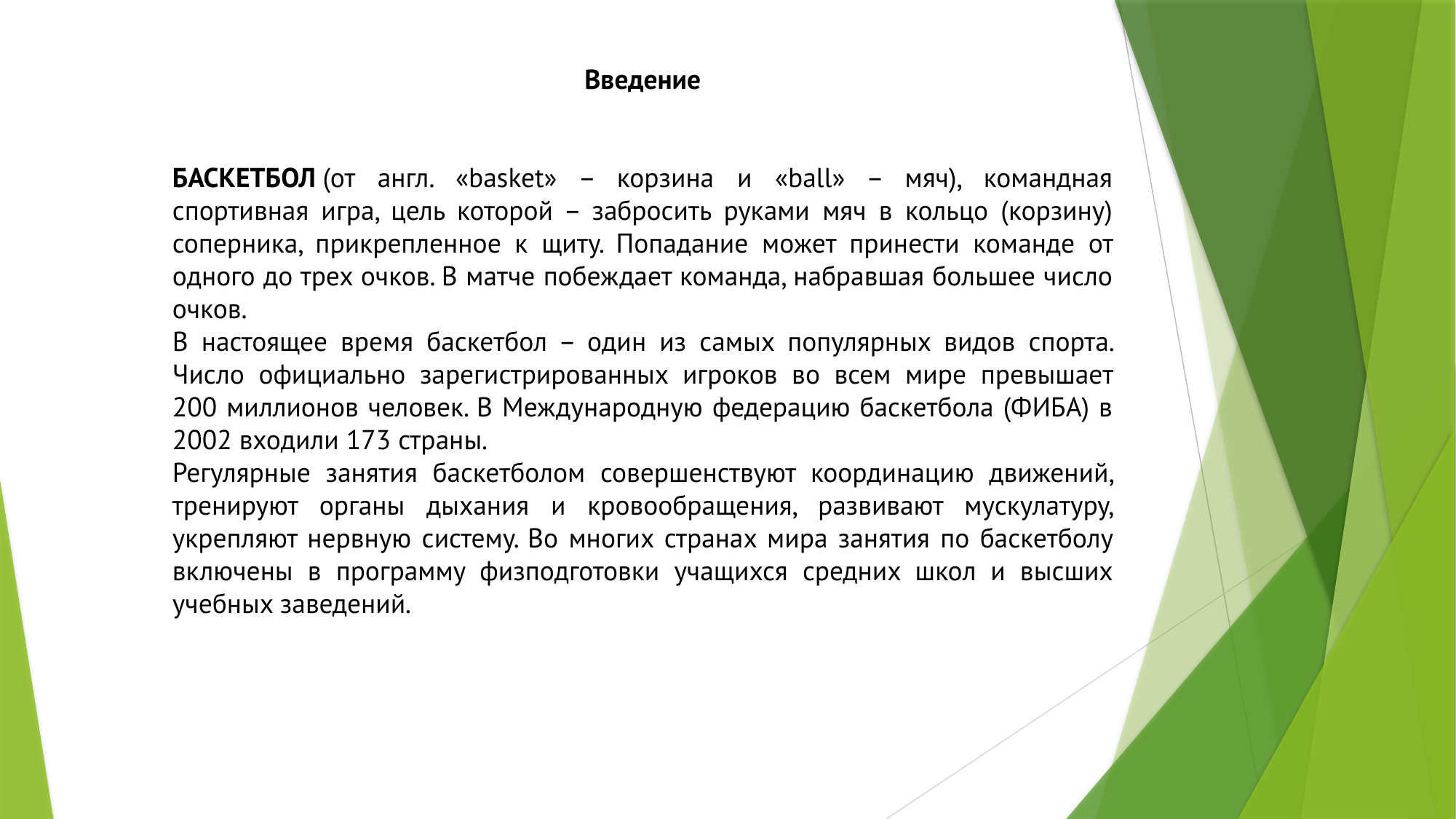

Введение

БАСКЕТБОЛ (от англ. «basket» – корзина и «ball» – мяч), командная спортивная игра, цель которой – забросить руками мяч в кольцо (корзину) соперника, прикрепленное к щиту. Попадание может принести команде от одного до трех очков. В матче побеждает команда, набравшая большее число очков.
В настоящее время баскетбол – один из самых популярных видов спорта. Число официально зарегистрированных игроков во всем мире превышает 200 миллионов человек. В Международную федерацию баскетбола (ФИБА) в 2002 входили 173 страны.
Регулярные занятия баскетболом совершенствуют координацию движений, тренируют органы дыхания и кровообращения, развивают мускулатуру, укрепляют нервную систему. Во многих странах мира занятия по баскетболу включены в программу физподготовки учащихся средних школ и высших учебных заведений.